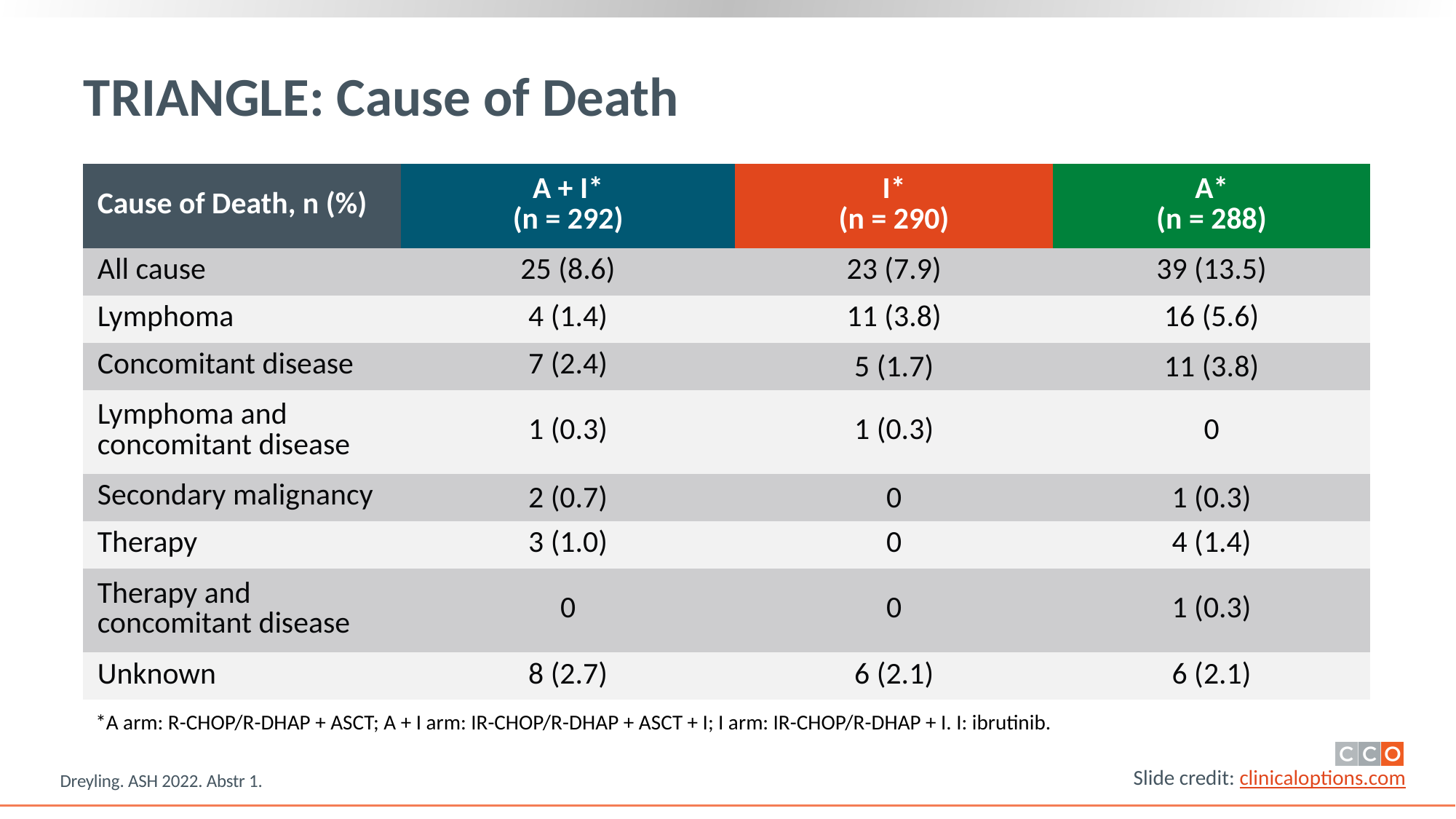

# TRIANGLE: Cause of Death
| Cause of Death, n (%) | A + I\* (n = 292) | I\* (n = 290) | A\* (n = 288) |
| --- | --- | --- | --- |
| All cause | 25 (8.6) | 23 (7.9) | 39 (13.5) |
| Lymphoma | 4 (1.4) | 11 (3.8) | 16 (5.6) |
| Concomitant disease | 7 (2.4) | 5 (1.7) | 11 (3.8) |
| Lymphoma and concomitant disease | 1 (0.3) | 1 (0.3) | 0 |
| Secondary malignancy | 2 (0.7) | 0 | 1 (0.3) |
| Therapy | 3 (1.0) | 0 | 4 (1.4) |
| Therapy and concomitant disease | 0 | 0 | 1 (0.3) |
| Unknown | 8 (2.7) | 6 (2.1) | 6 (2.1) |
*A arm: R-CHOP/R-DHAP + ASCT; A + I arm: IR-CHOP/R-DHAP + ASCT + I; I arm: IR-CHOP/R-DHAP + I. I: ibrutinib.
Dreyling. ASH 2022. Abstr 1.